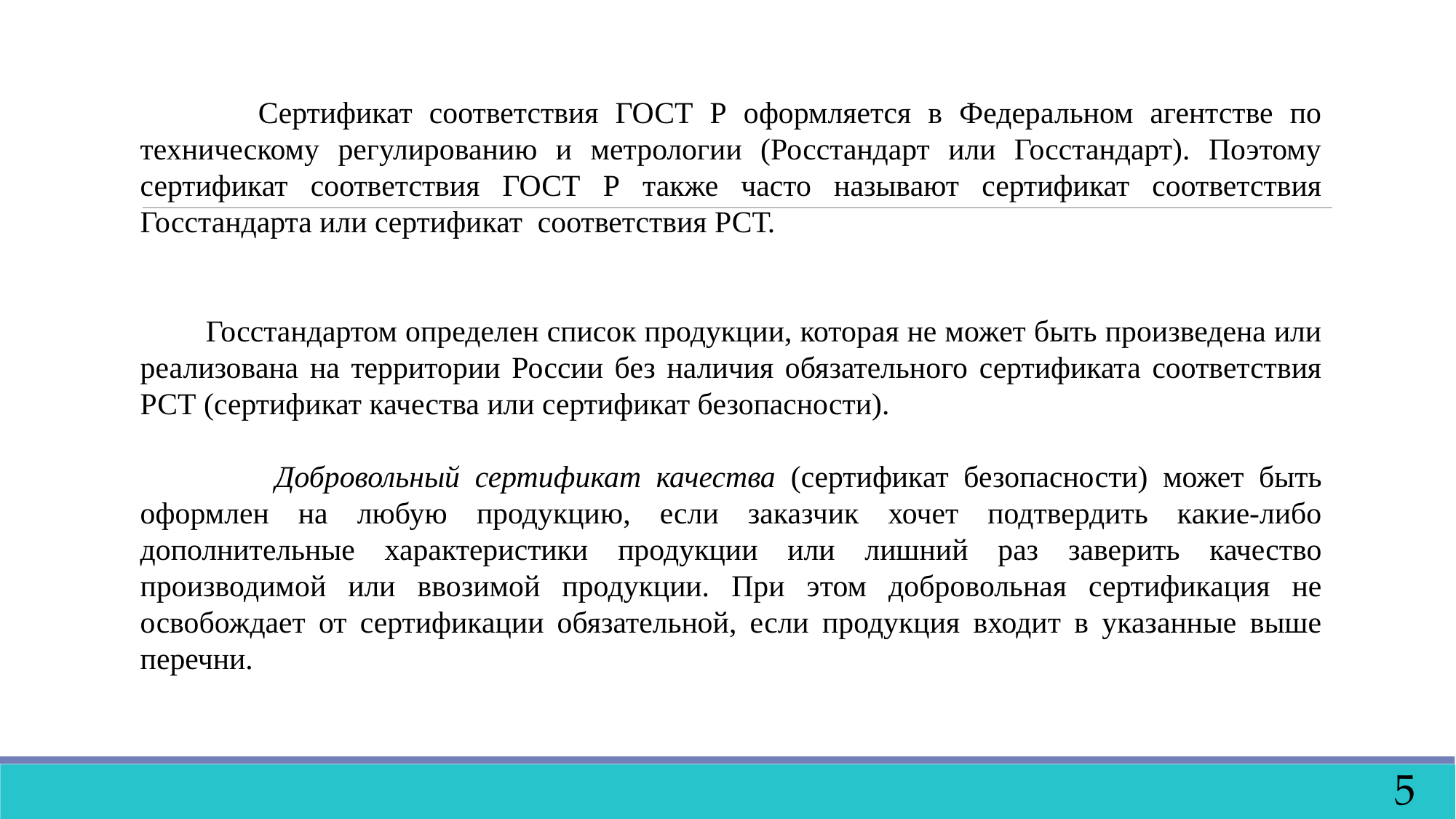

Сертификат соответствия ГОСТ Р оформляется в Федеральном агентстве по техническому регулированию и метрологии (Росстандарт или Госстандарт). Поэтому сертификат соответствия ГОСТ Р также часто называют сертификат соответствия Госстандарта или сертификат  соответствия РСТ.

        Госстандартом определен список продукции, которая не может быть произведена или реализована на территории России без наличия обязательного сертификата соответствия РСТ (сертификат качества или сертификат безопасности).

         Добровольный сертификат качества (сертификат безопасности) может быть оформлен на любую продукцию, если заказчик хочет подтвердить какие-либо дополнительные характеристики продукции или лишний раз заверить качество производимой или ввозимой продукции. При этом добровольная сертификация не освобождает от сертификации обязательной, если продукция входит в указанные выше перечни.
5